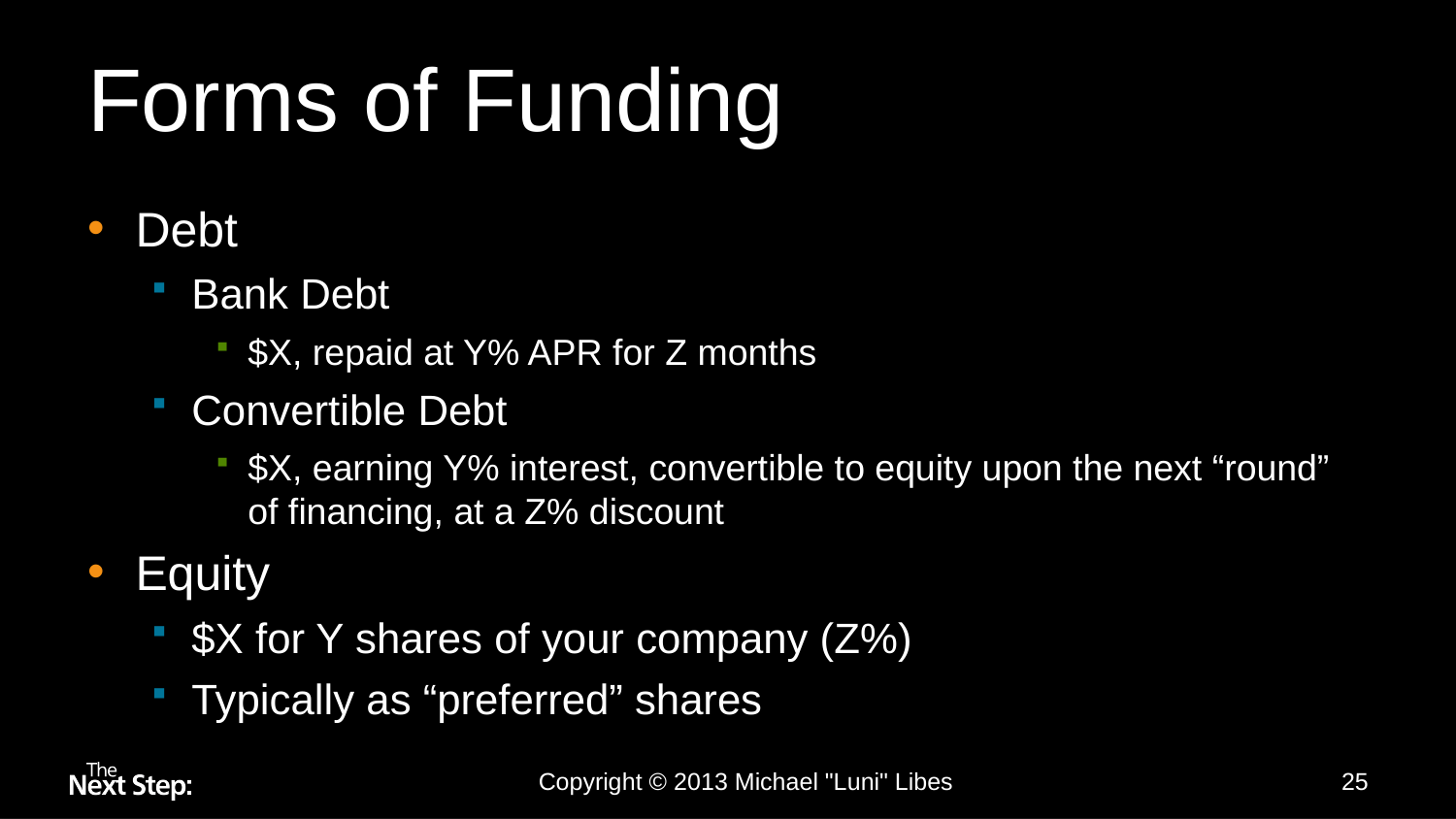

# Forms of Funding
Debt
Bank Debt
$X, repaid at Y% APR for Z months
Convertible Debt
$X, earning Y% interest, convertible to equity upon the next “round” of financing, at a Z% discount
Equity
$X for Y shares of your company (Z%)
Typically as “preferred” shares
Copyright © 2013 Michael "Luni" Libes
25